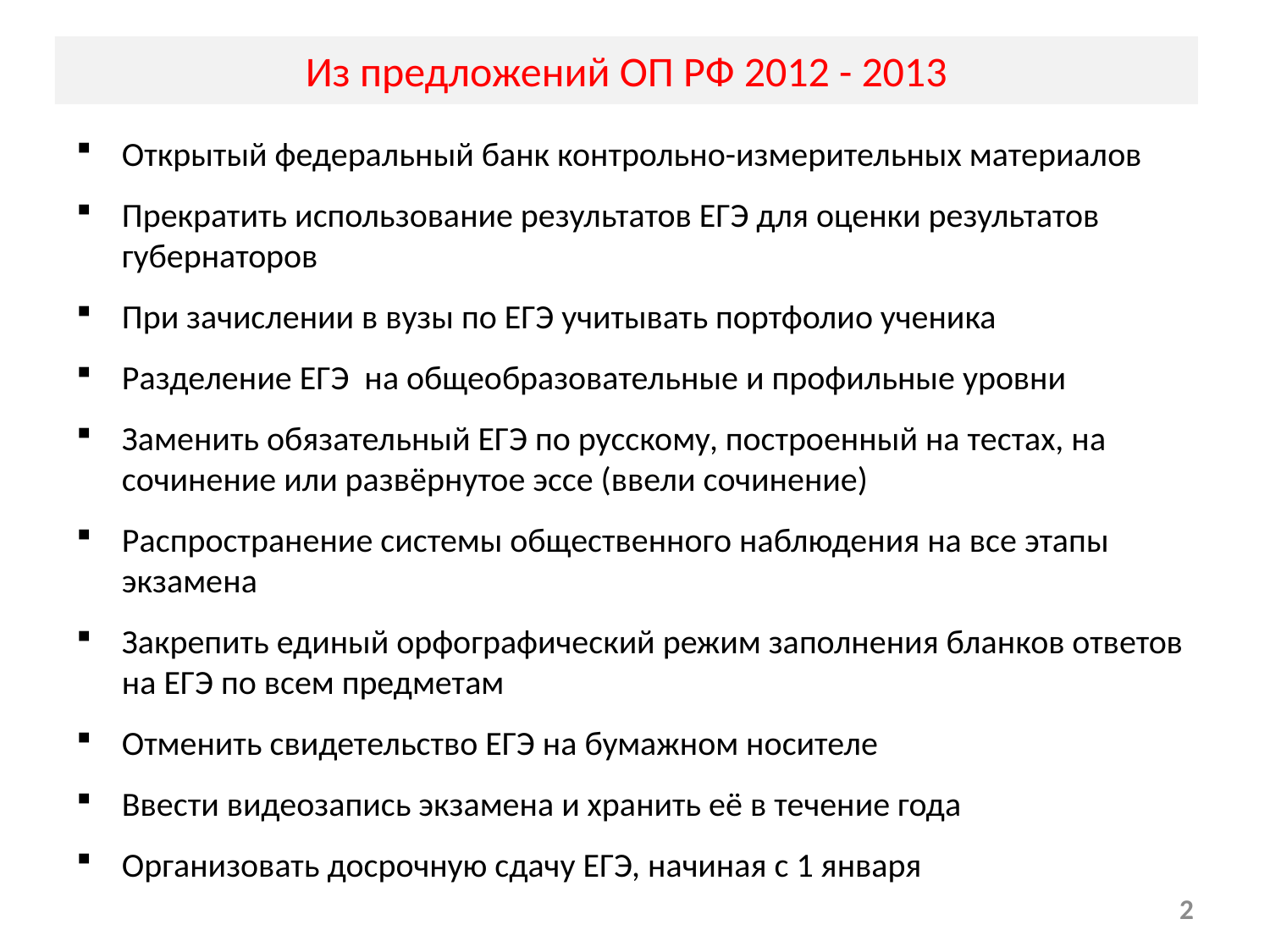

# Из предложений ОП РФ 2012 - 2013
Открытый федеральный банк контрольно-измерительных материалов
Прекратить использование результатов ЕГЭ для оценки результатов губернаторов
При зачислении в вузы по ЕГЭ учитывать портфолио ученика
Разделение ЕГЭ  на общеобразовательные и профильные уровни
Заменить обязательный ЕГЭ по русскому, построенный на тестах, на сочинение или развёрнутое эссе (ввели сочинение)
Распространение системы общественного наблюдения на все этапы экзамена
Закрепить единый орфографический режим заполнения бланков ответов на ЕГЭ по всем предметам
Отменить свидетельство ЕГЭ на бумажном носителе
Ввести видеозапись экзамена и хранить её в течение года
Организовать досрочную сдачу ЕГЭ, начиная с 1 января
2